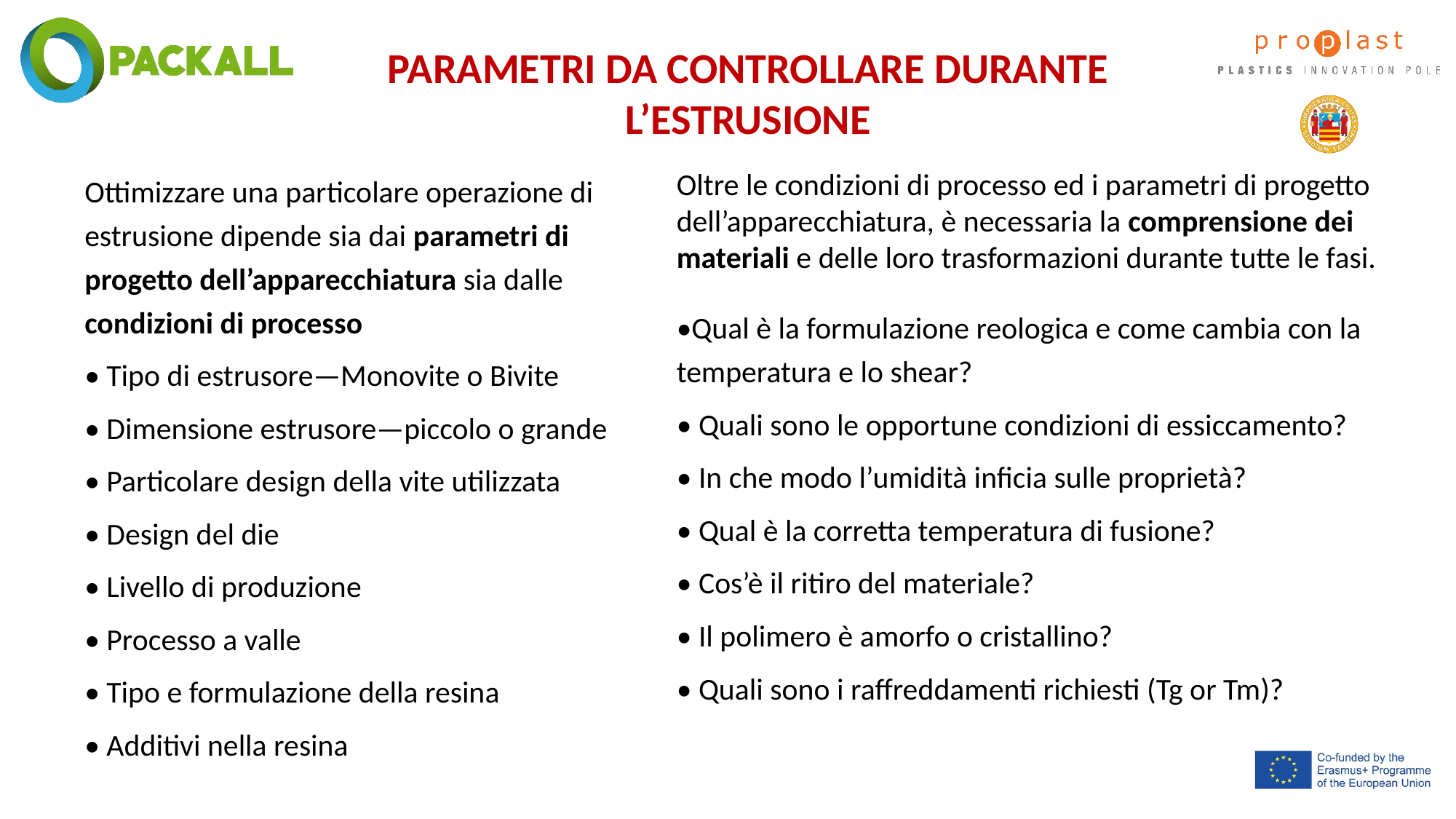

PARAMETRI DA CONTROLLARE DURANTE L’ESTRUSIONE
Ottimizzare una particolare operazione di estrusione dipende sia dai parametri di progetto dell’apparecchiatura sia dalle condizioni di processo
• Tipo di estrusore—Monovite o Bivite
• Dimensione estrusore—piccolo o grande
• Particolare design della vite utilizzata
• Design del die
• Livello di produzione
• Processo a valle
• Tipo e formulazione della resina
• Additivi nella resina
Oltre le condizioni di processo ed i parametri di progetto dell’apparecchiatura, è necessaria la comprensione dei materiali e delle loro trasformazioni durante tutte le fasi.
•Qual è la formulazione reologica e come cambia con la temperatura e lo shear?
• Quali sono le opportune condizioni di essiccamento?
• In che modo l’umidità inficia sulle proprietà?
• Qual è la corretta temperatura di fusione?
• Cos’è il ritiro del materiale?
• Il polimero è amorfo o cristallino?
• Quali sono i raffreddamenti richiesti (Tg or Tm)?